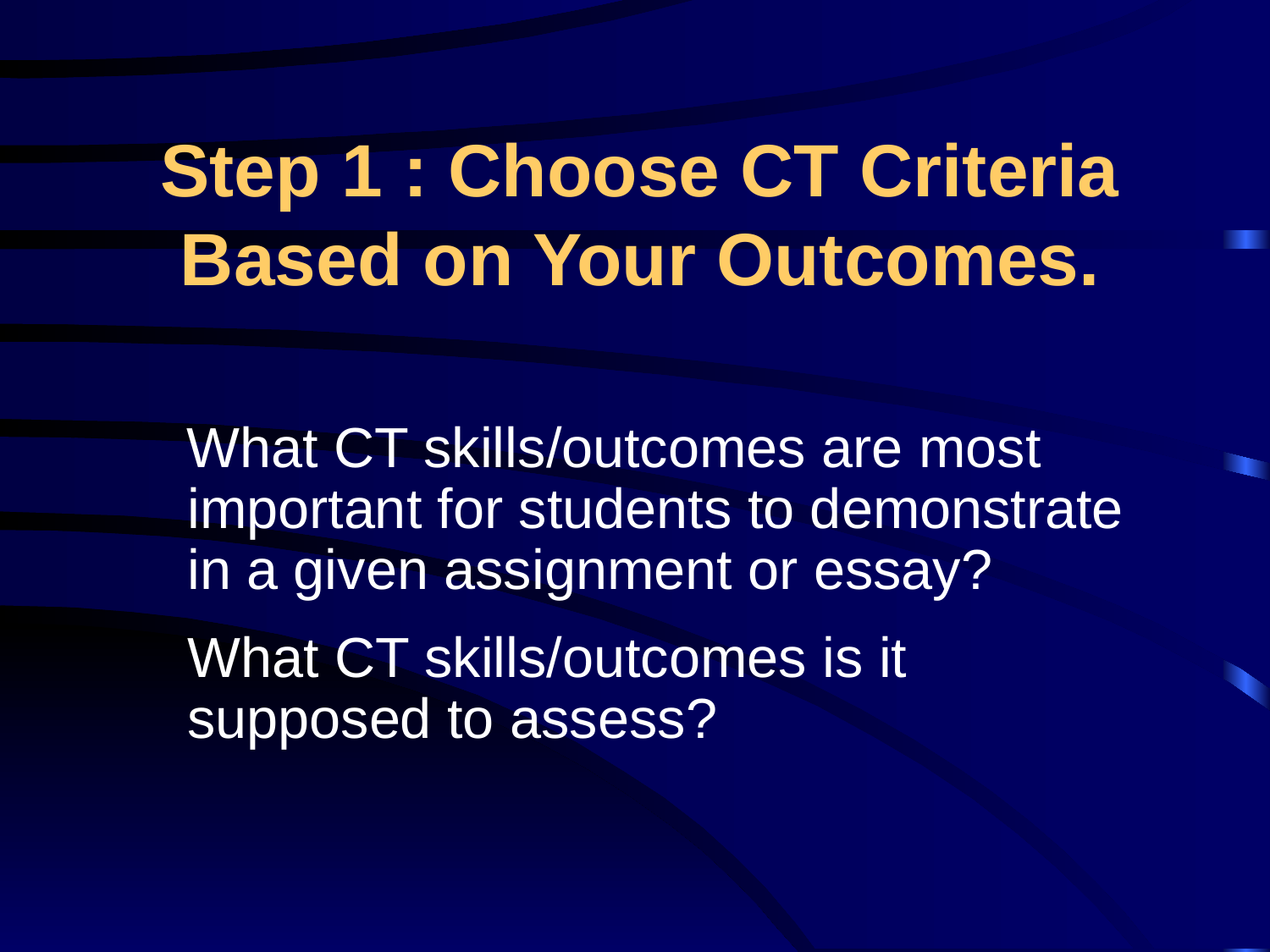

# Step 1 : Choose CT Criteria Based on Your Outcomes.
   What CT skills/outcomes are most important for students to demonstrate in a given assignment or essay?

	What CT skills/outcomes is it supposed to assess?